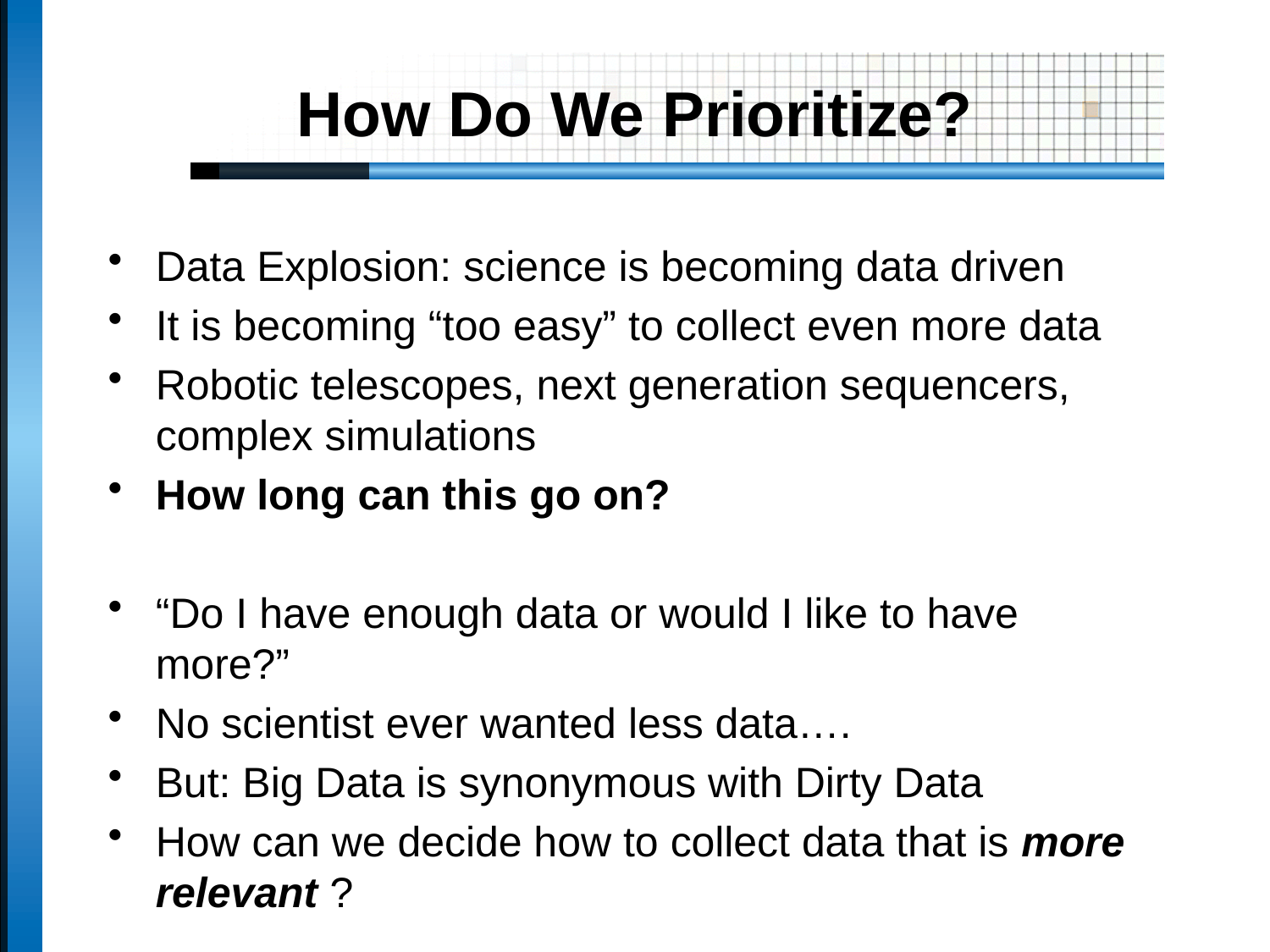

# How Do We Prioritize?
Data Explosion: science is becoming data driven
It is becoming “too easy” to collect even more data
Robotic telescopes, next generation sequencers, complex simulations
How long can this go on?

“Do I have enough data or would I like to have more?”
No scientist ever wanted less data….
But: Big Data is synonymous with Dirty Data
How can we decide how to collect data that is more relevant ?